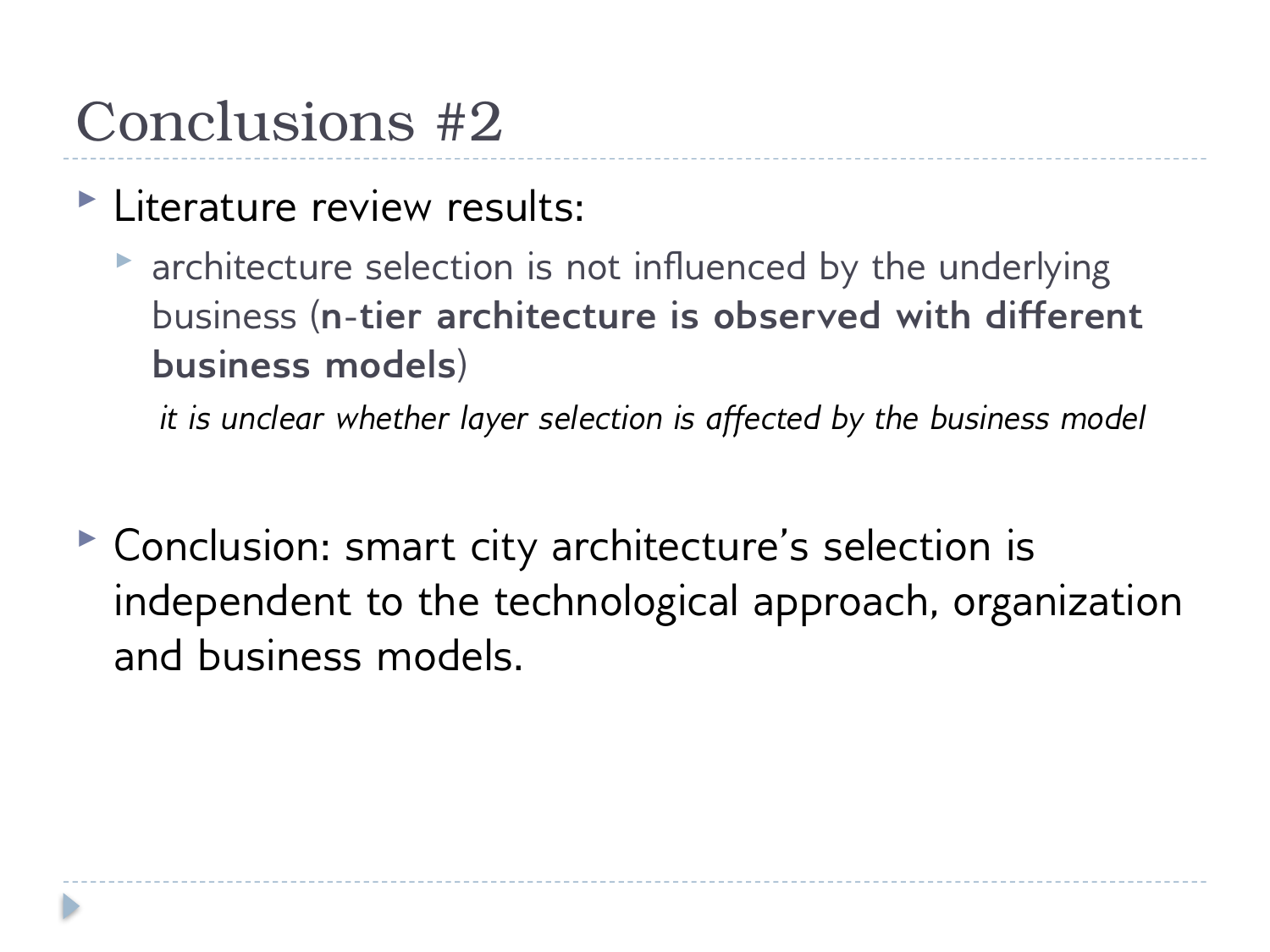

# Conclusions #2
Literature review results:
architecture selection is not influenced by the underlying business (n-tier architecture is observed with different business models)
it is unclear whether layer selection is affected by the business model

Conclusion: smart city architecture’s selection is independent to the technological approach, organization and business models.